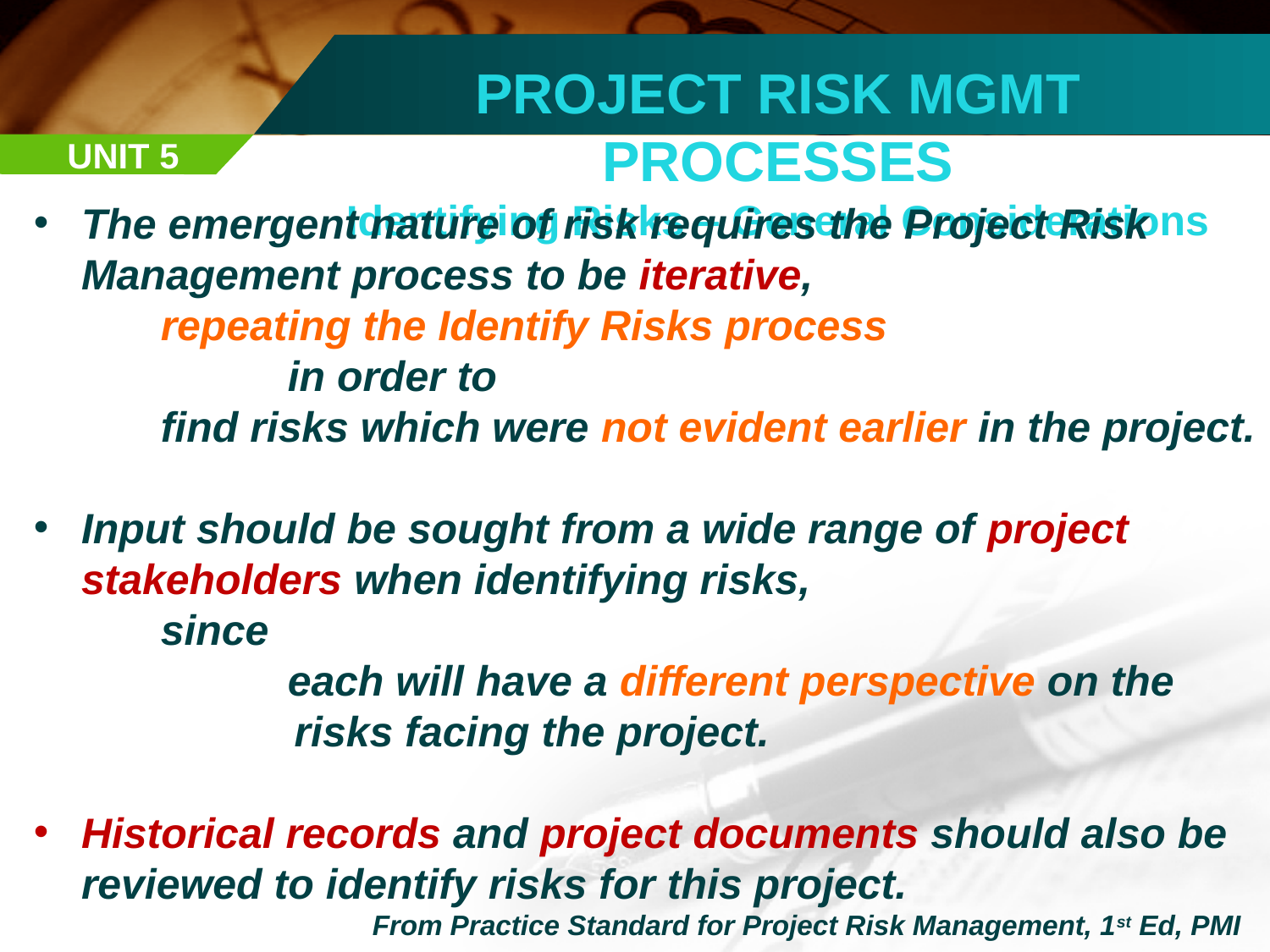

PROJECT RISK MGMT PROCESSES
Identifying Risks – General Considerations
UNIT 5
The emergent nature of risk requires the Project Risk Management process to be iterative,
	repeating the Identify Risks process
		in order to
	find risks which were not evident earlier in the project.

Input should be sought from a wide range of project stakeholders when identifying risks,
	since
		each will have a different perspective on the
                      risks facing the project.

Historical records and project documents should also be reviewed to identify risks for this project.
From Practice Standard for Project Risk Management, 1st Ed, PMI